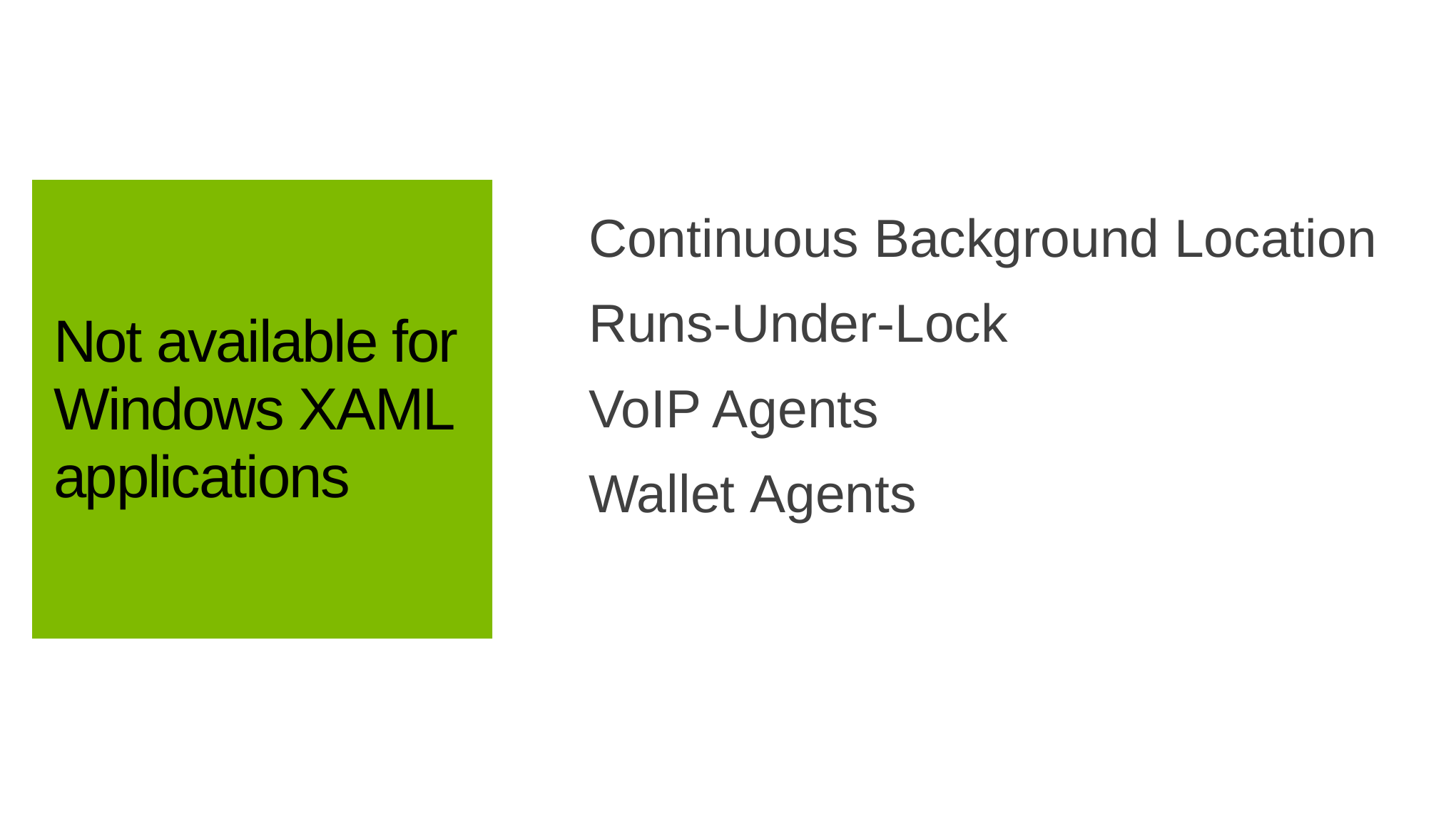

# Not available for Windows XAML applications
Continuous Background Location
Runs-Under-Lock
VoIP Agents
Wallet Agents